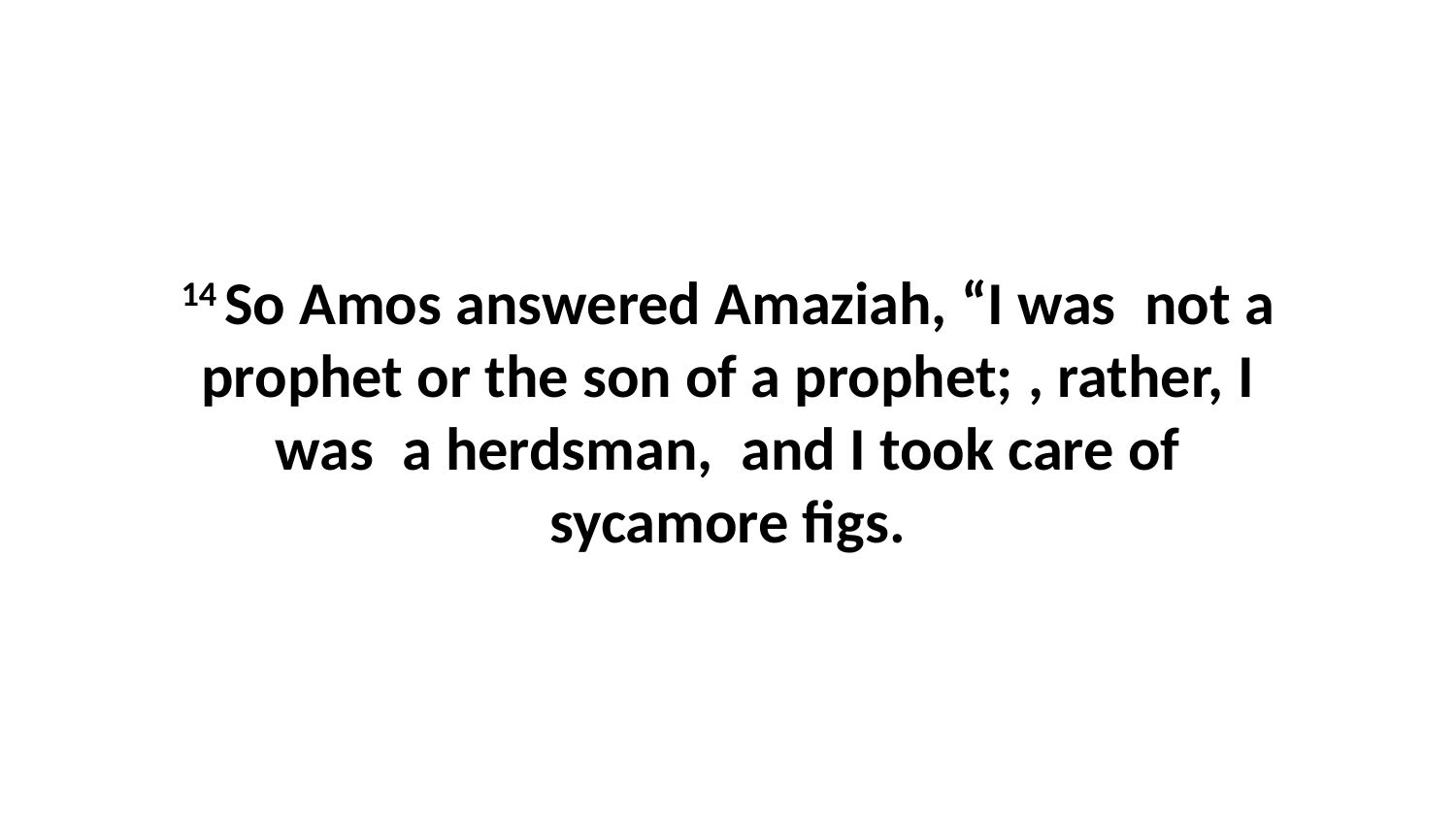

14 So Amos answered Amaziah, “I was  not a prophet or the son of a prophet; , rather, I was  a herdsman,  and I took care of sycamore figs.